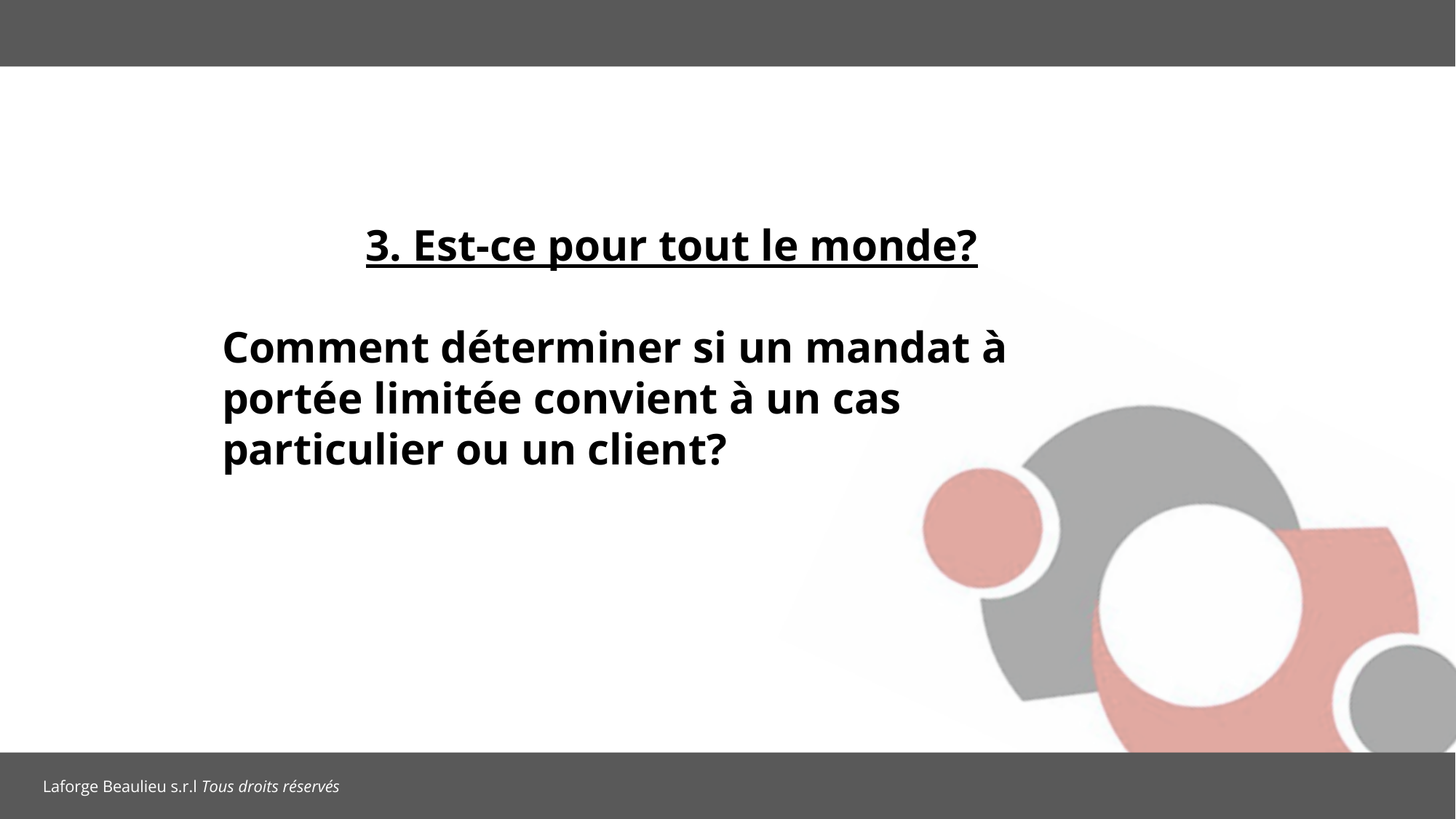

3. Est-ce pour tout le monde?

Comment déterminer si un mandat à portée limitée convient à un cas particulier ou un client?